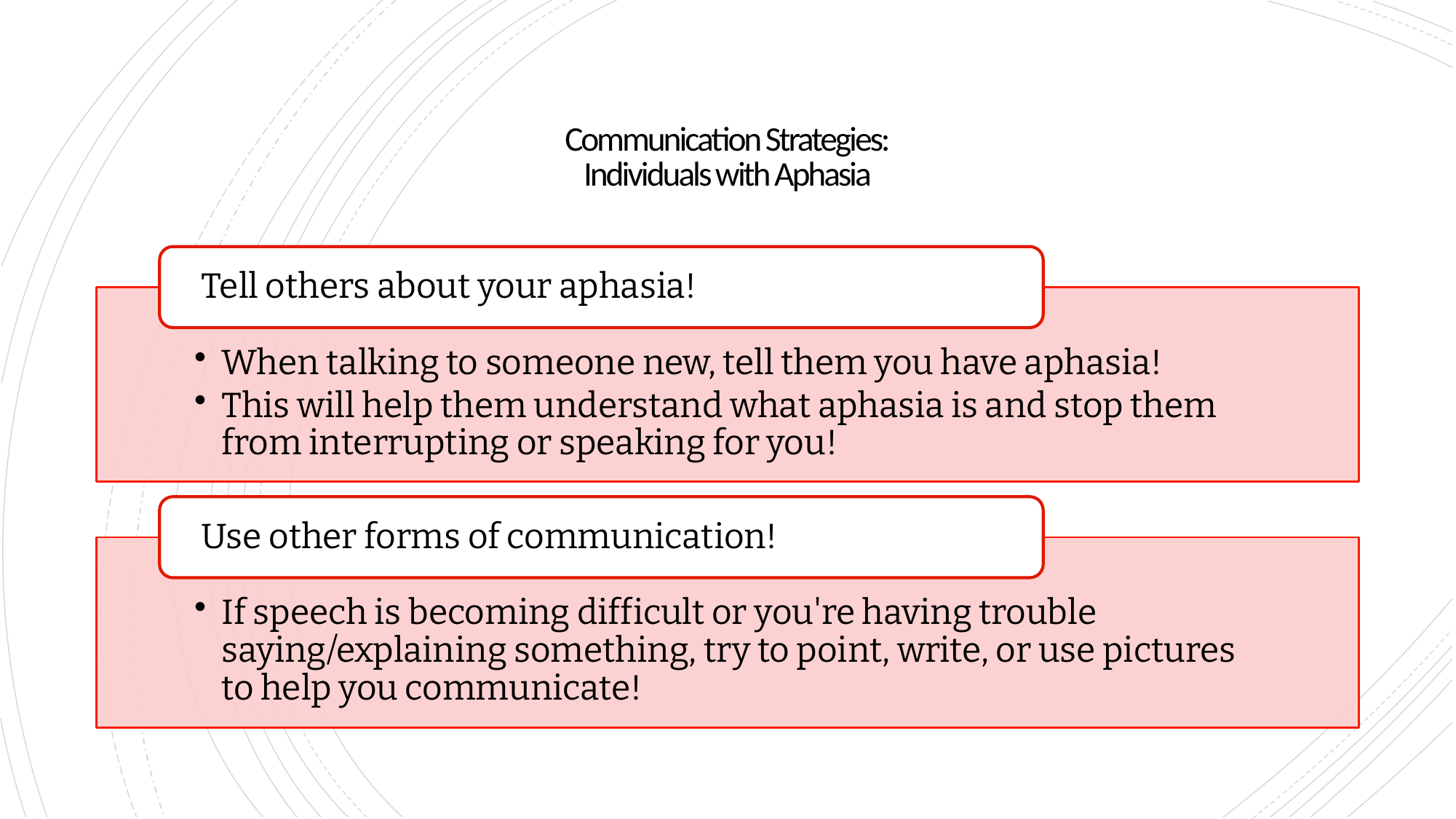

# Communication Strategies: Individuals with Aphasia
When talking to someone new, tell them you have aphasia!
This will help them understand what aphasia is and stop them from interrupting or speaking for you!
Tell others about your aphasia!
If speech is becoming difficult or you're having trouble saying/explaining something, try to point, write, or use pictures to help you communicate!
Use other forms of communication!